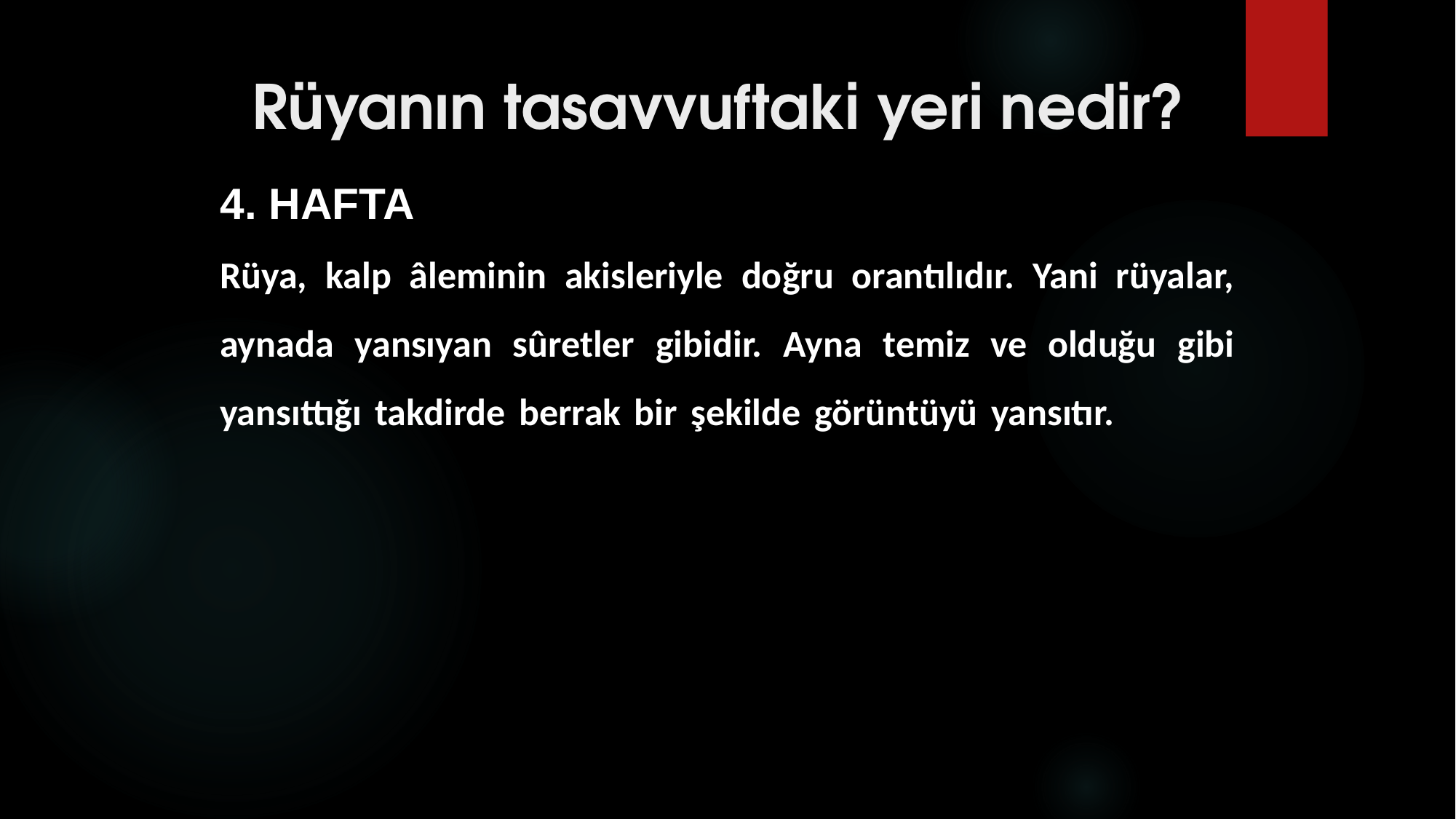

# Rüyanın tasavvuftaki yeri nedir?
4. HAFTA
Rüya, kalp âleminin akisleriyle doğru orantılıdır. Yani rüyalar, aynada yansıyan sûretler gibidir. Ayna temiz ve olduğu gibi yansıttığı takdirde berrak bir şekilde görüntüyü yansıtır.